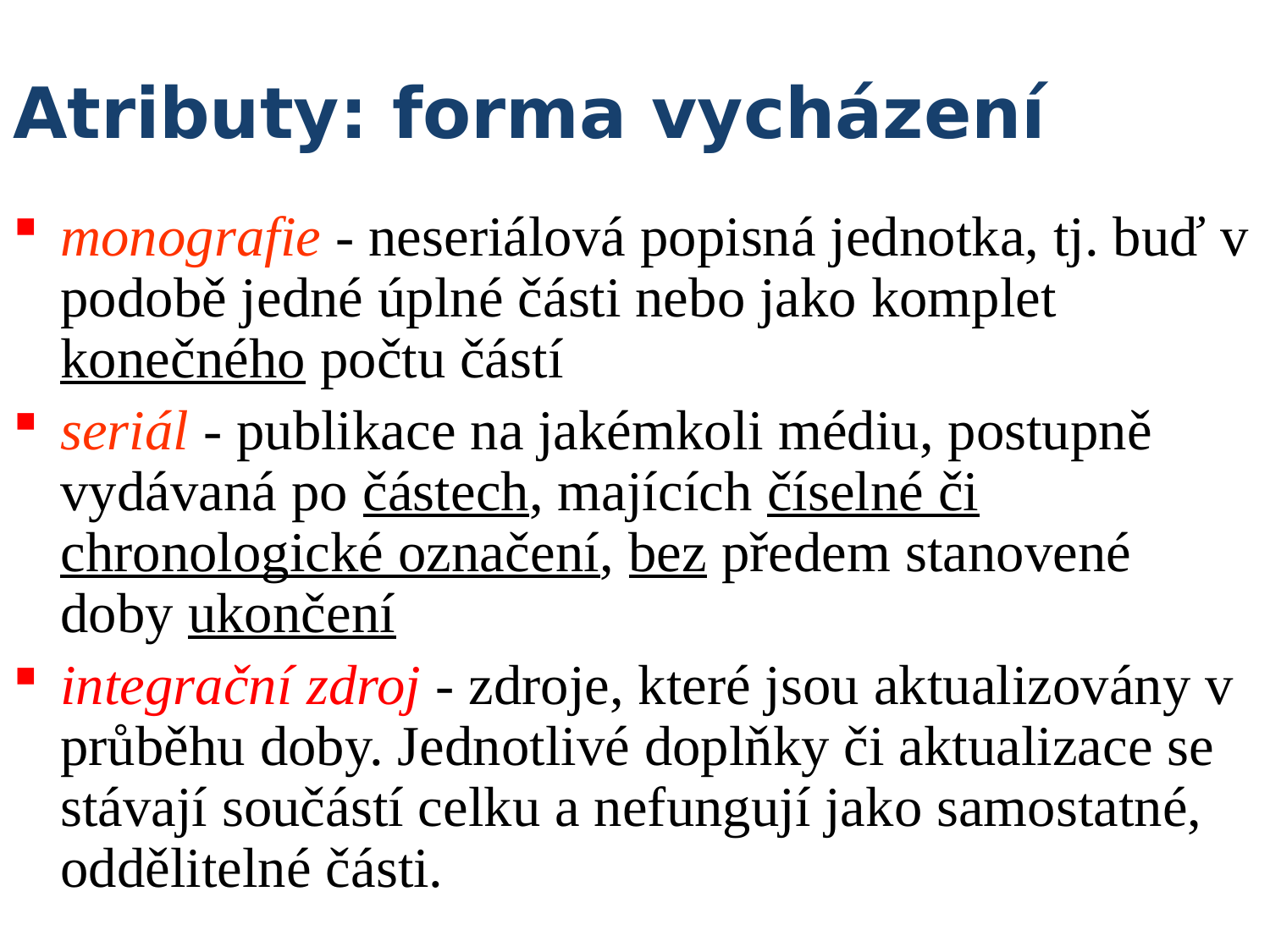

# Atributy: forma vycházení
monografie - neseriálová popisná jednotka, tj. buď v podobě jedné úplné části nebo jako komplet konečného počtu částí
seriál - publikace na jakémkoli médiu, postupně vydávaná po částech, majících číselné či chronologické označení, bez předem stanovené doby ukončení
integrační zdroj - zdroje, které jsou aktualizovány v průběhu doby. Jednotlivé doplňky či aktualizace se stávají součástí celku a nefungují jako samostatné, oddělitelné části.